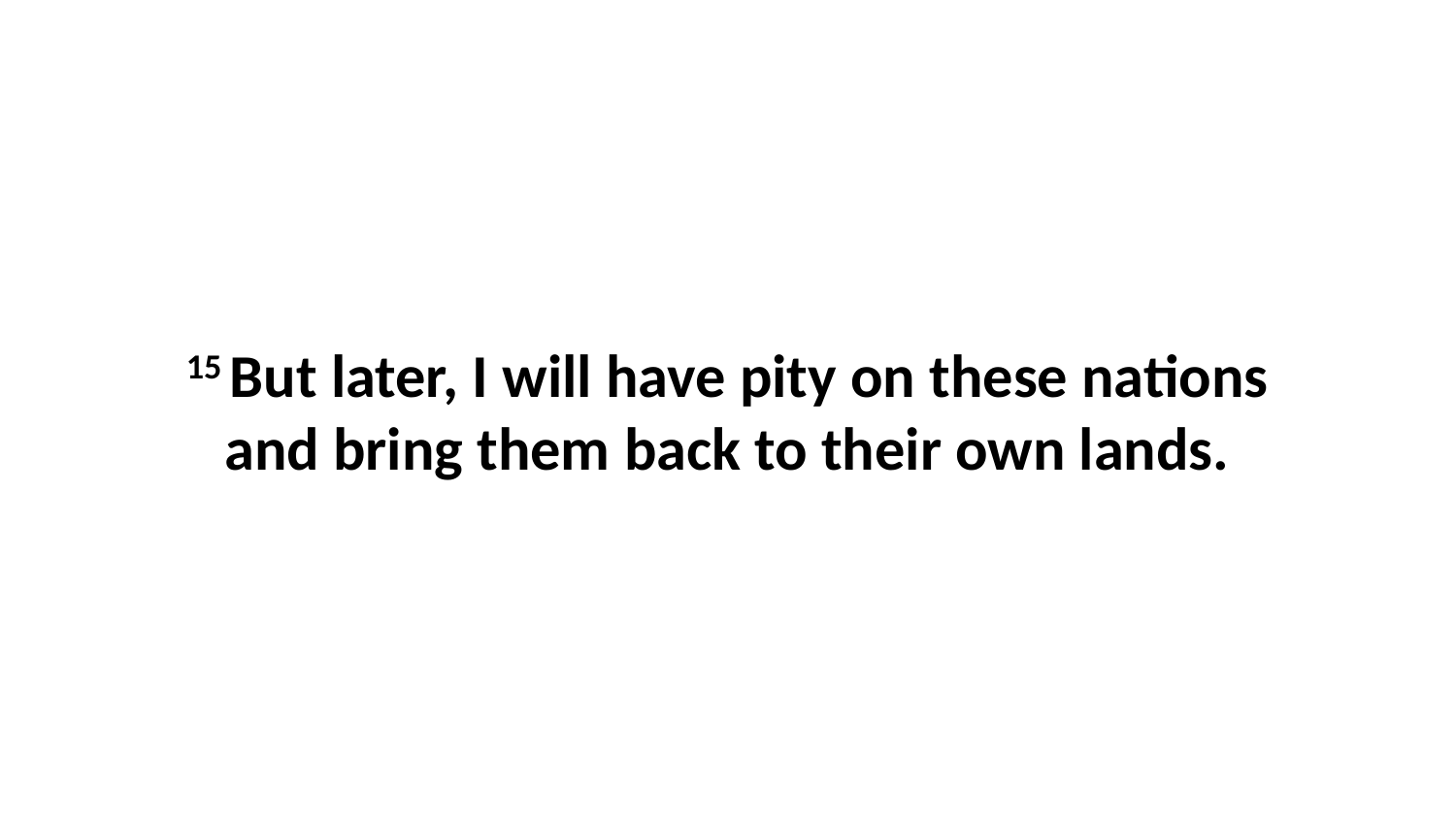

15 But later, I will have pity on these nations and bring them back to their own lands.